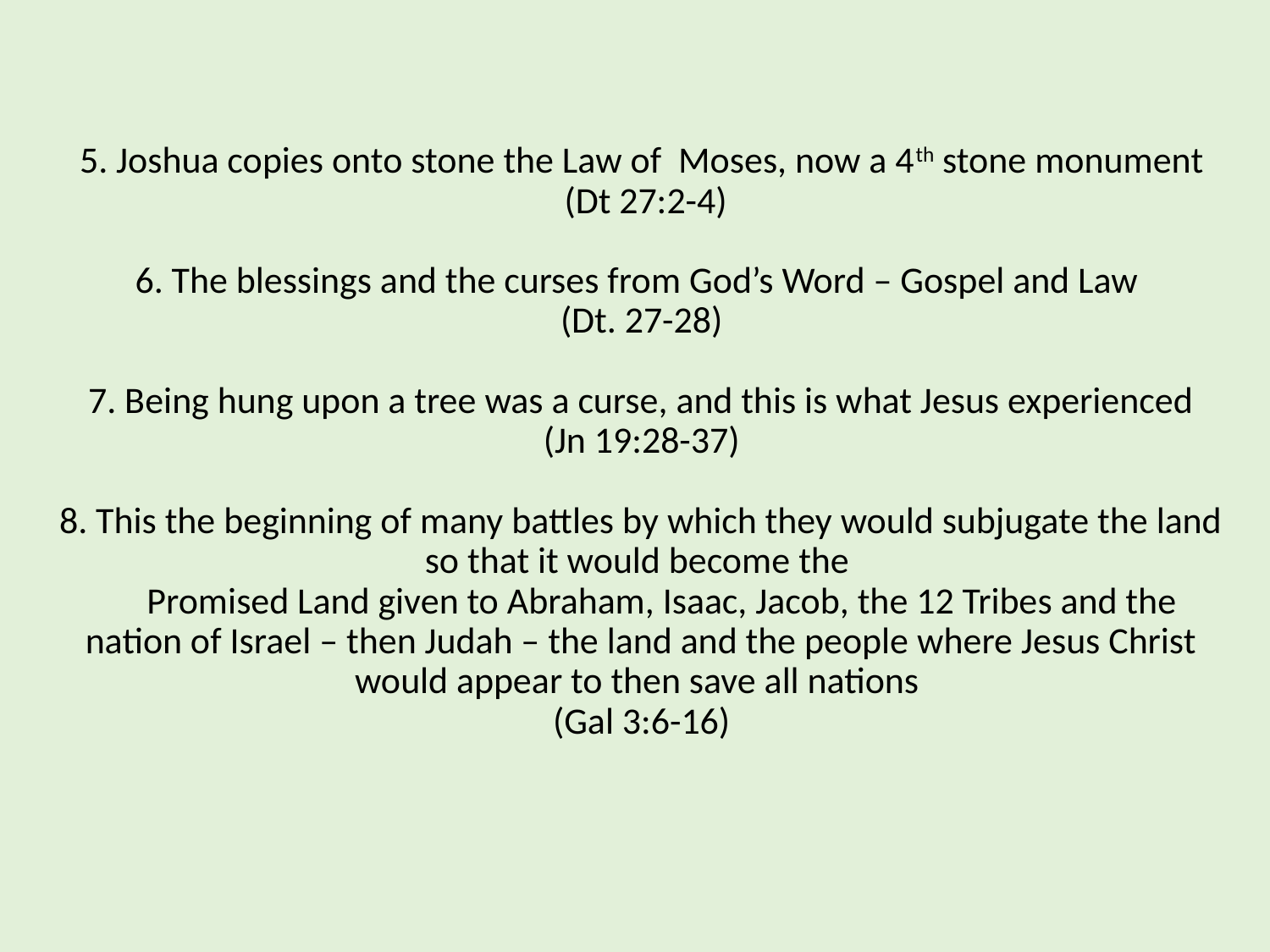

# 5. Joshua copies onto stone the Law of  Moses, now a 4th stone monument (Dt 27:2-4)   6. The blessings and the curses from God’s Word – Gospel and Law (Dt. 27-28)   7. Being hung upon a tree was a curse, and this is what Jesus experienced (Jn 19:28-37)   8. This the beginning of many battles by which they would subjugate the land so that it would become the Promised Land given to Abraham, Isaac, Jacob, the 12 Tribes and the nation of Israel – then Judah – the land and the people where Jesus Christ would appear to then save all nations (Gal 3:6-16)